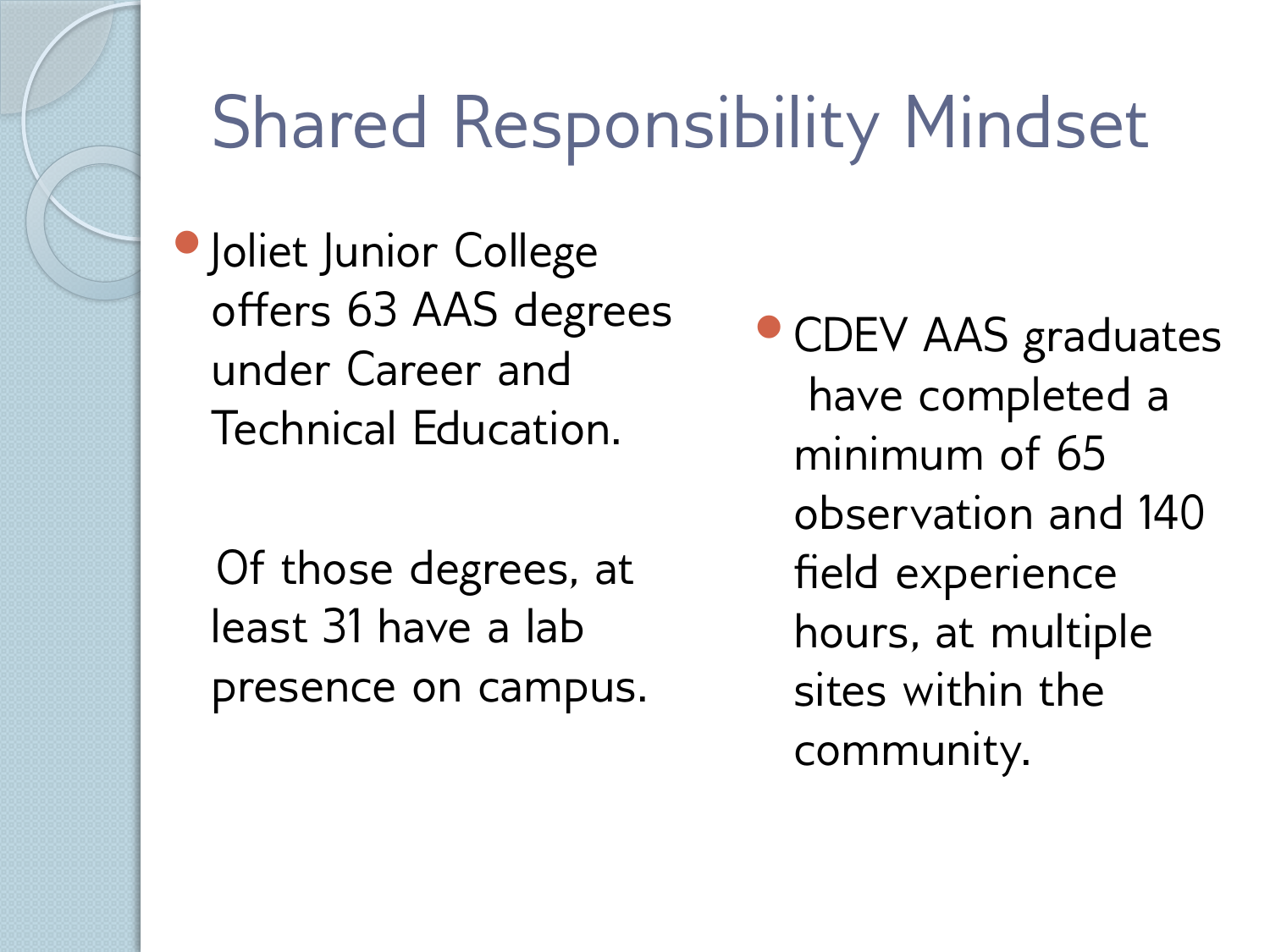

# Shared Responsibility Mindset
Joliet Junior College offers 63 AAS degrees under Career and Technical Education.

   Of those degrees, at least 31 have a lab presence on campus.
CDEV AAS graduates  have completed a minimum of 65 observation and 140 field experience hours, at multiple sites within the community.